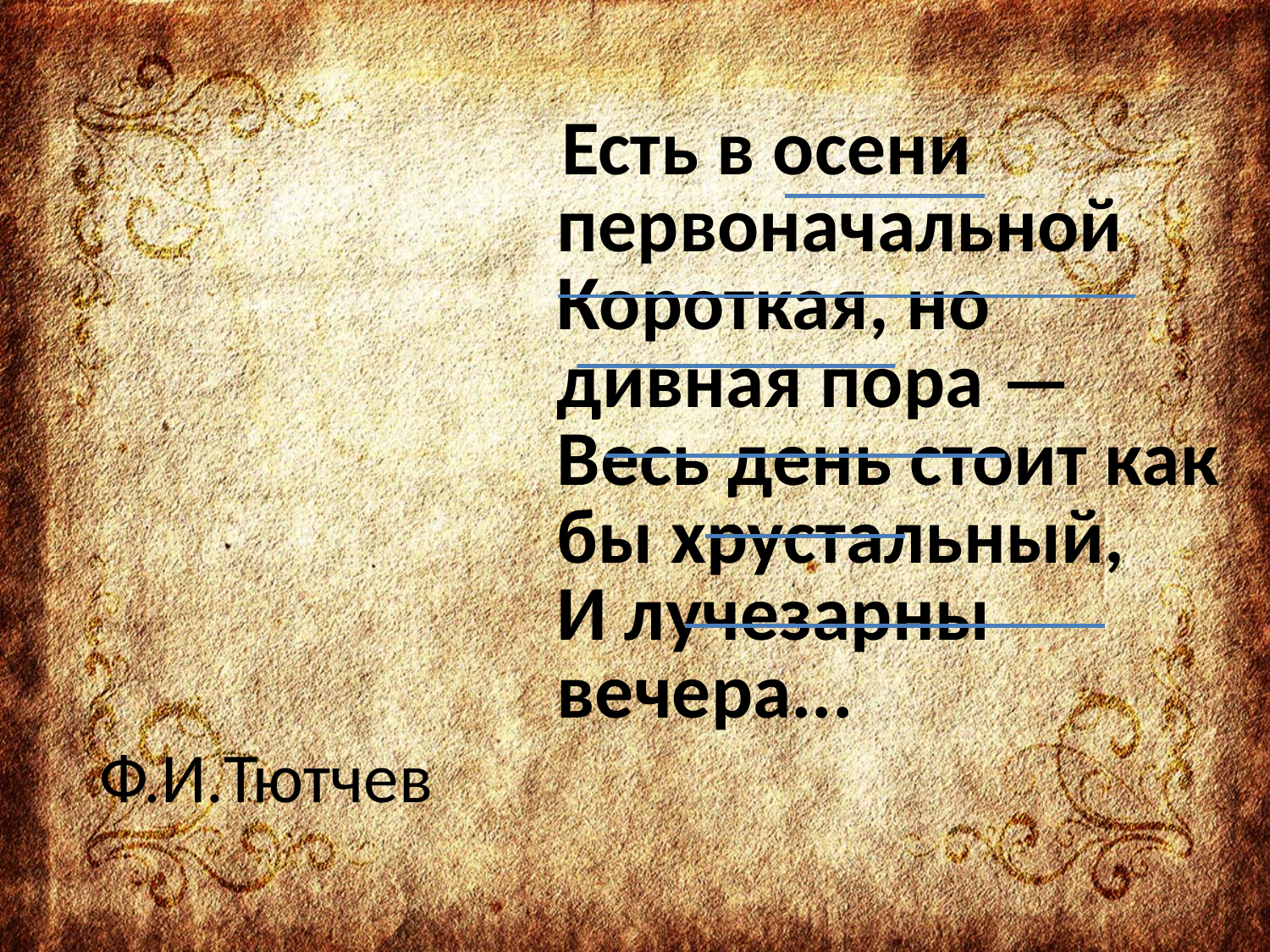

#

   Есть в осени первоначальной
Короткая, но дивная пора —
Весь день стоит как бы хрустальный,
И лучезарны вечера...

Ф.И.Тютчев